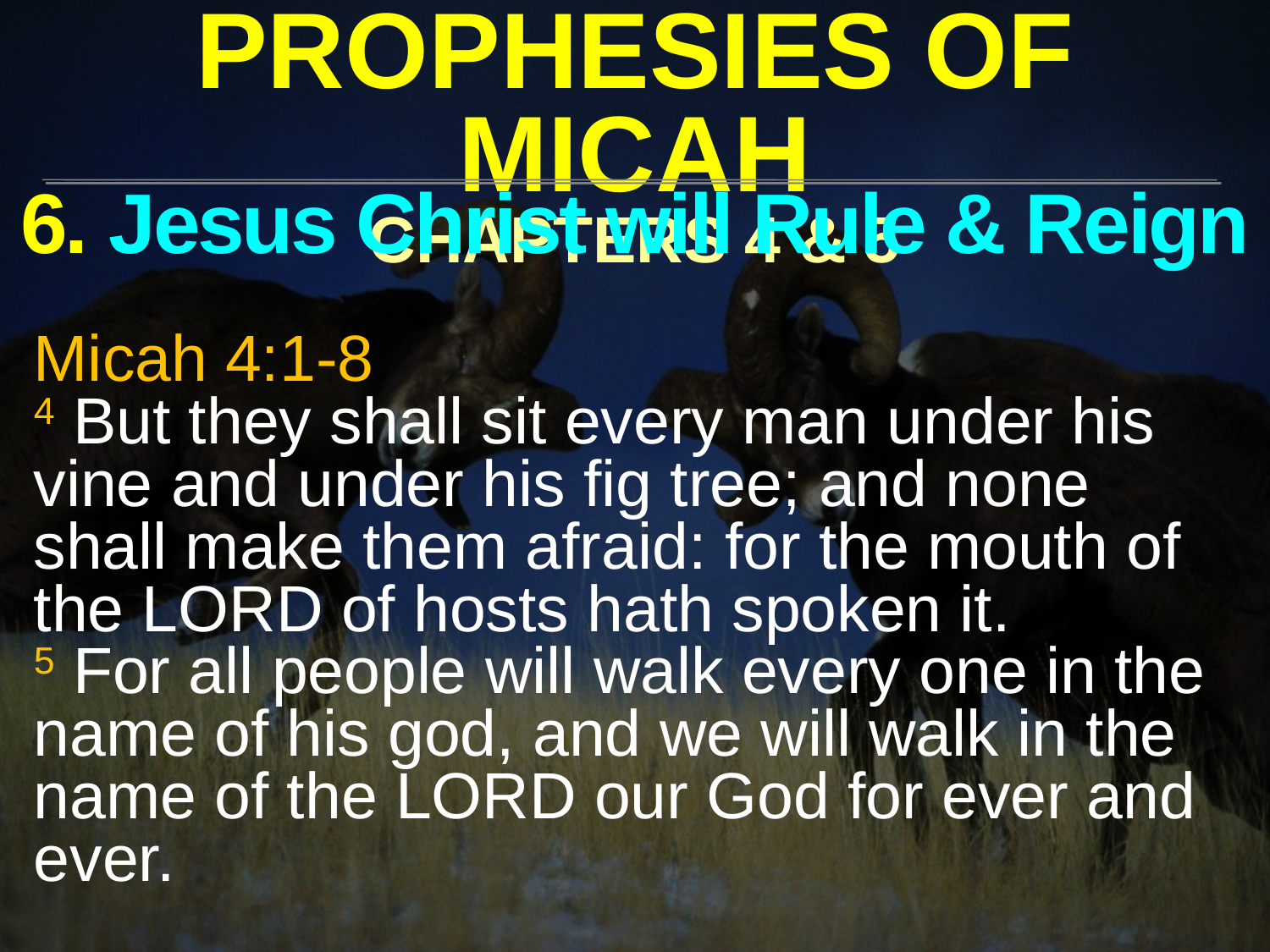

PROPHESIES OF MICAH
CHAPTERS 4 & 5

6. Jesus Christ will Rule & Reign
Micah 4:1-8
4 But they shall sit every man under his vine and under his fig tree; and none shall make them afraid: for the mouth of the LORD of hosts hath spoken it.
5 For all people will walk every one in the name of his god, and we will walk in the name of the LORD our God for ever and ever.